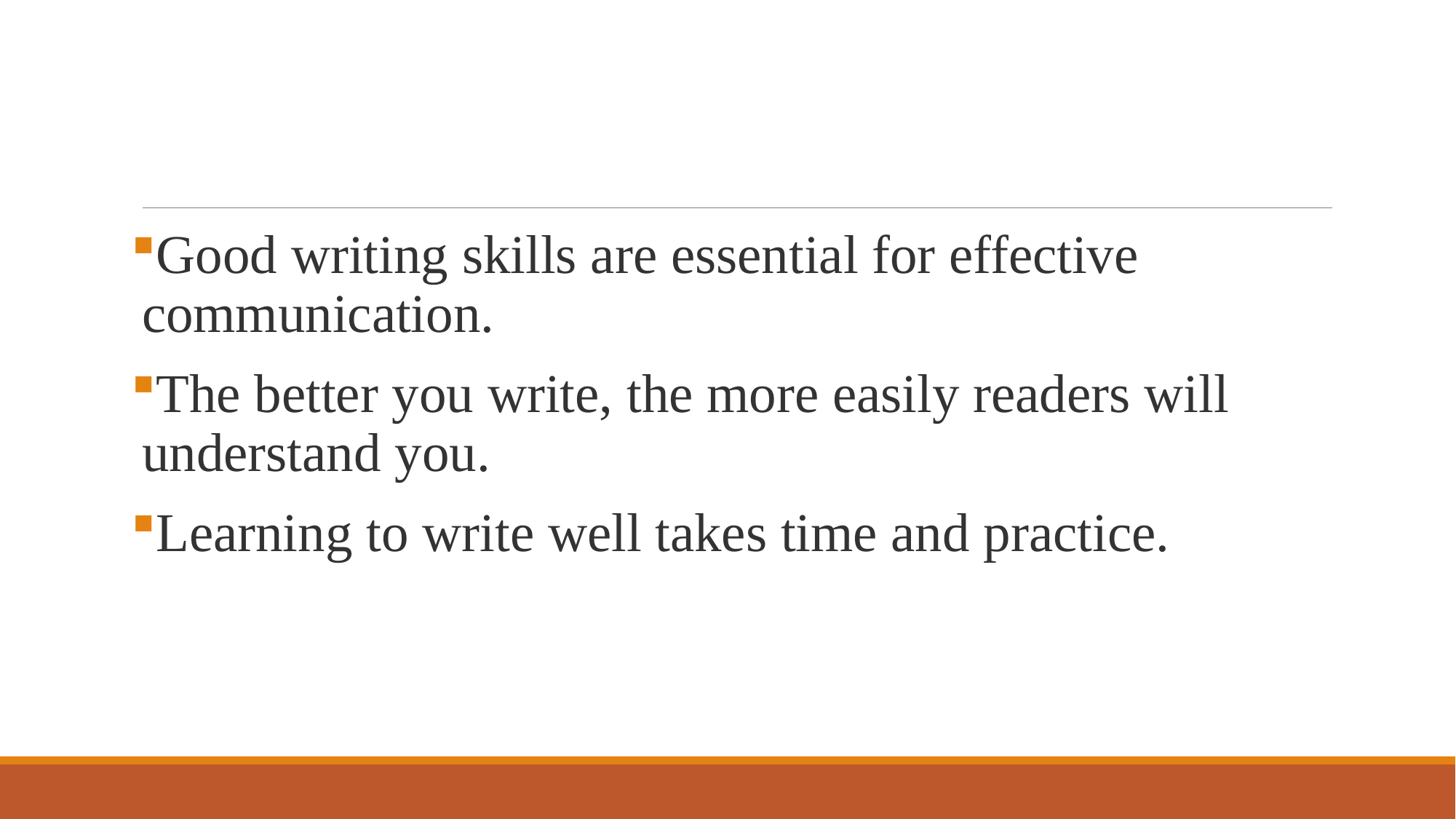

#
Good writing skills are essential for effective communication.
The better you write, the more easily readers will understand you.
Learning to write well takes time and practice.